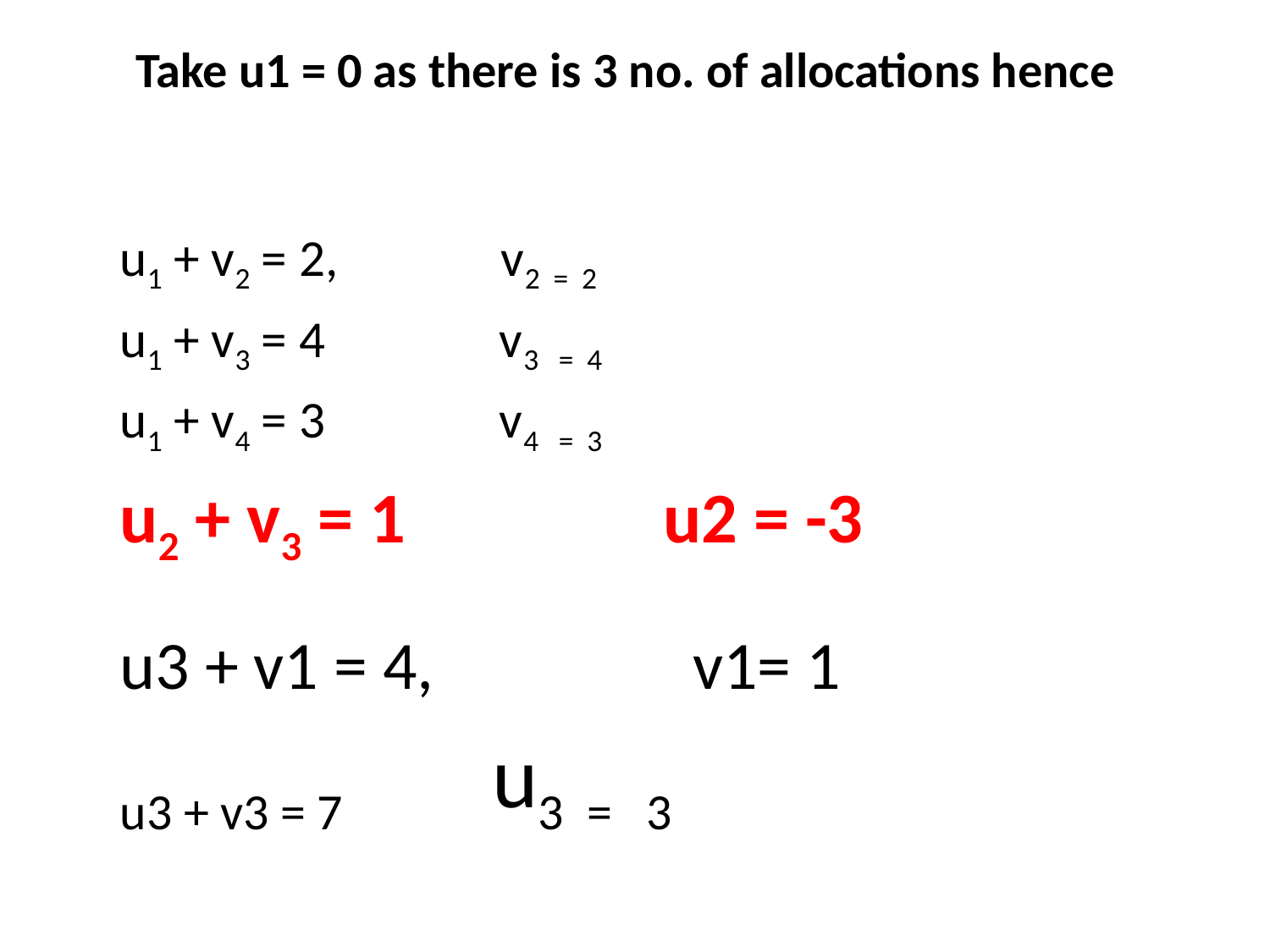

Take u1 = 0 as there is 3 no. of allocations hence

		u1 + v2 = 2,              v2  =  2
		u1 + v3 = 4               v3   =  4
		u1 + v4 = 3               v4   =  3
		u2 + v3 = 1                u2 = -3
		u3 + v1 = 4,                 v1= 1
 		u3 + v3 = 7             u3  =   3